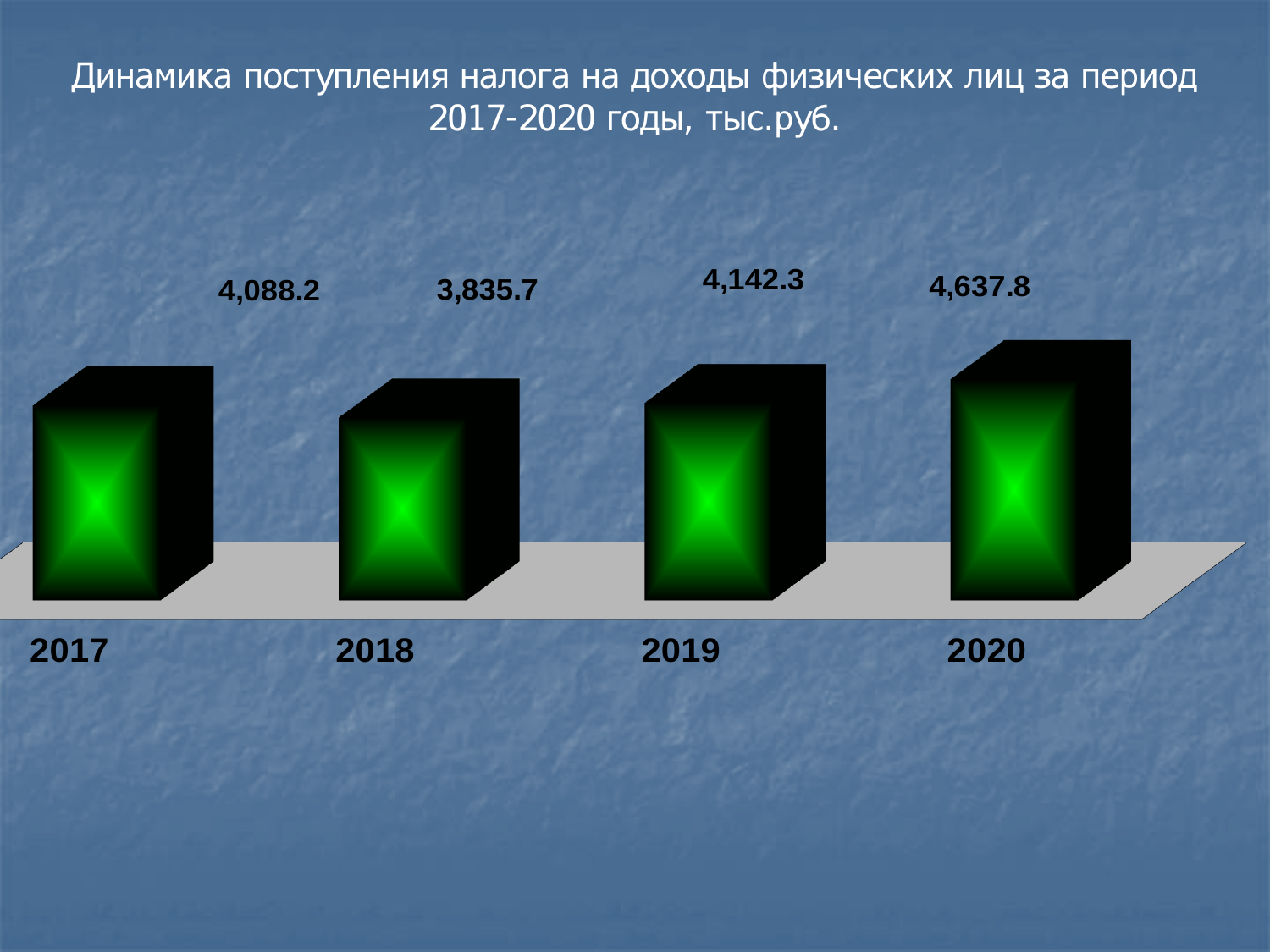

Динамика поступления налога на доходы физических лиц за период 2017-2020 годы, тыс.руб.

[unsupported chart]